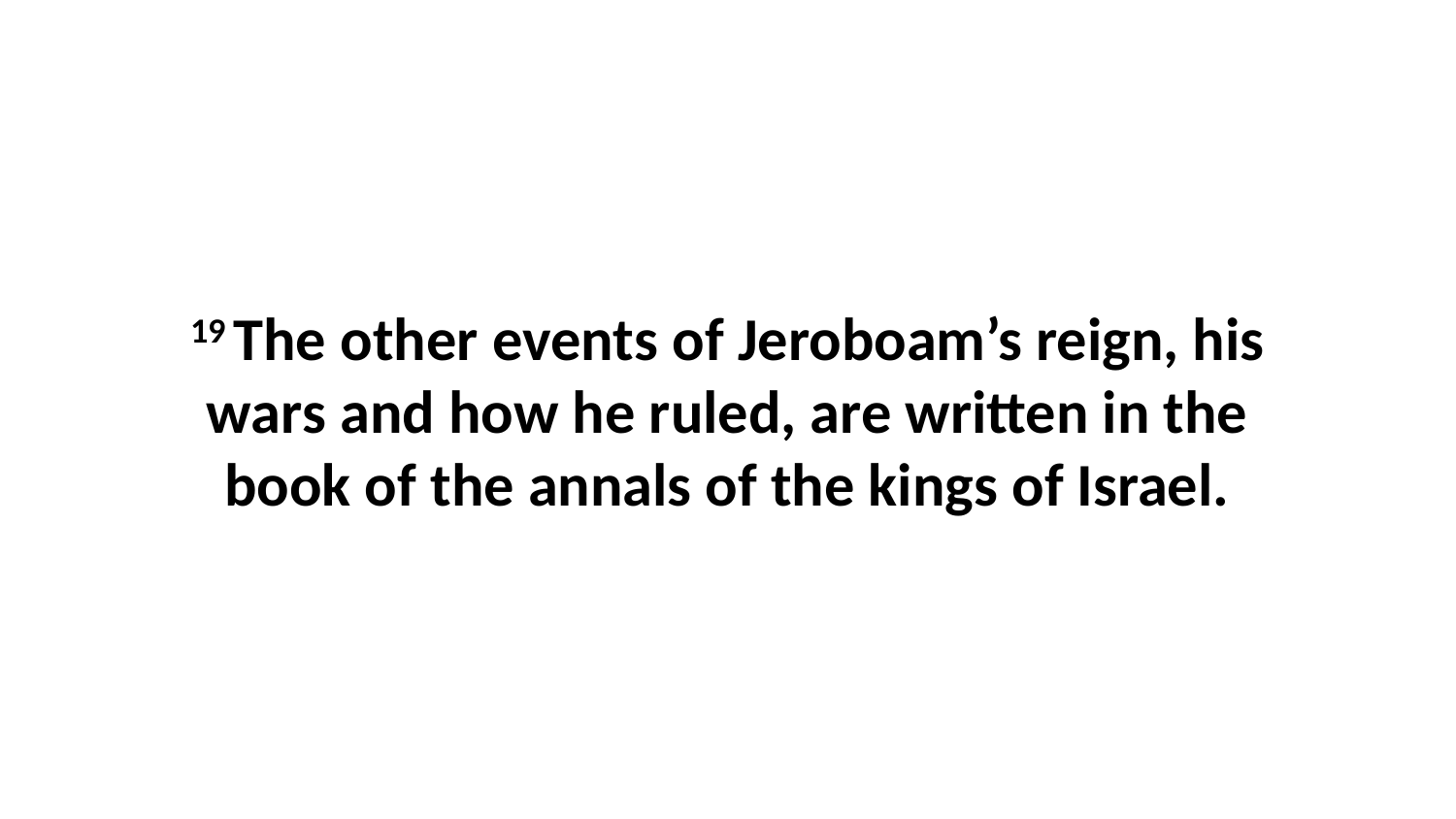

19 The other events of Jeroboam’s reign, his wars and how he ruled, are written in the book of the annals of the kings of Israel.